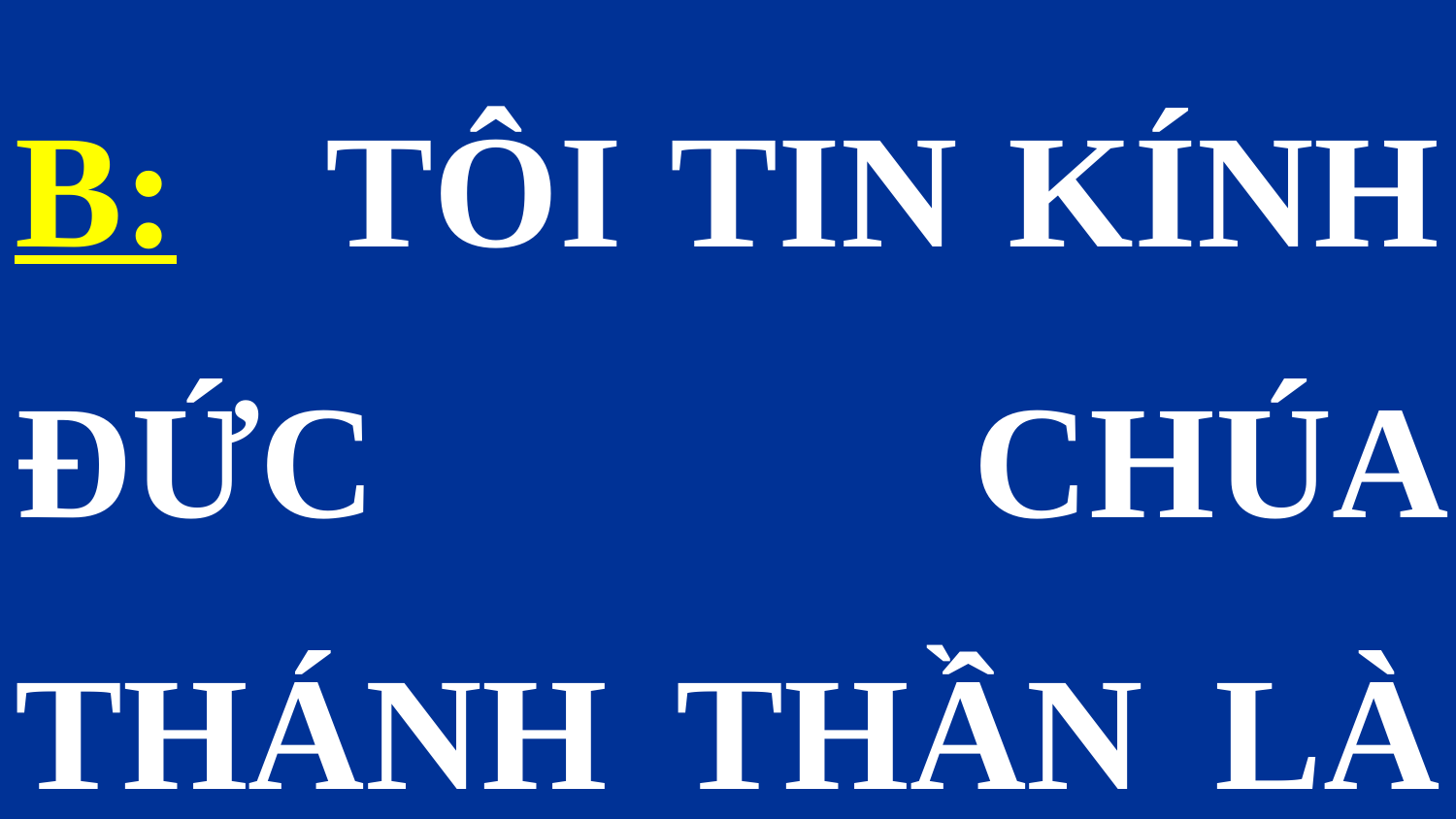

B:   TÔI TIN KÍNH ĐỨC CHÚA THÁNH THẦN LÀ THIÊN CHÚA.